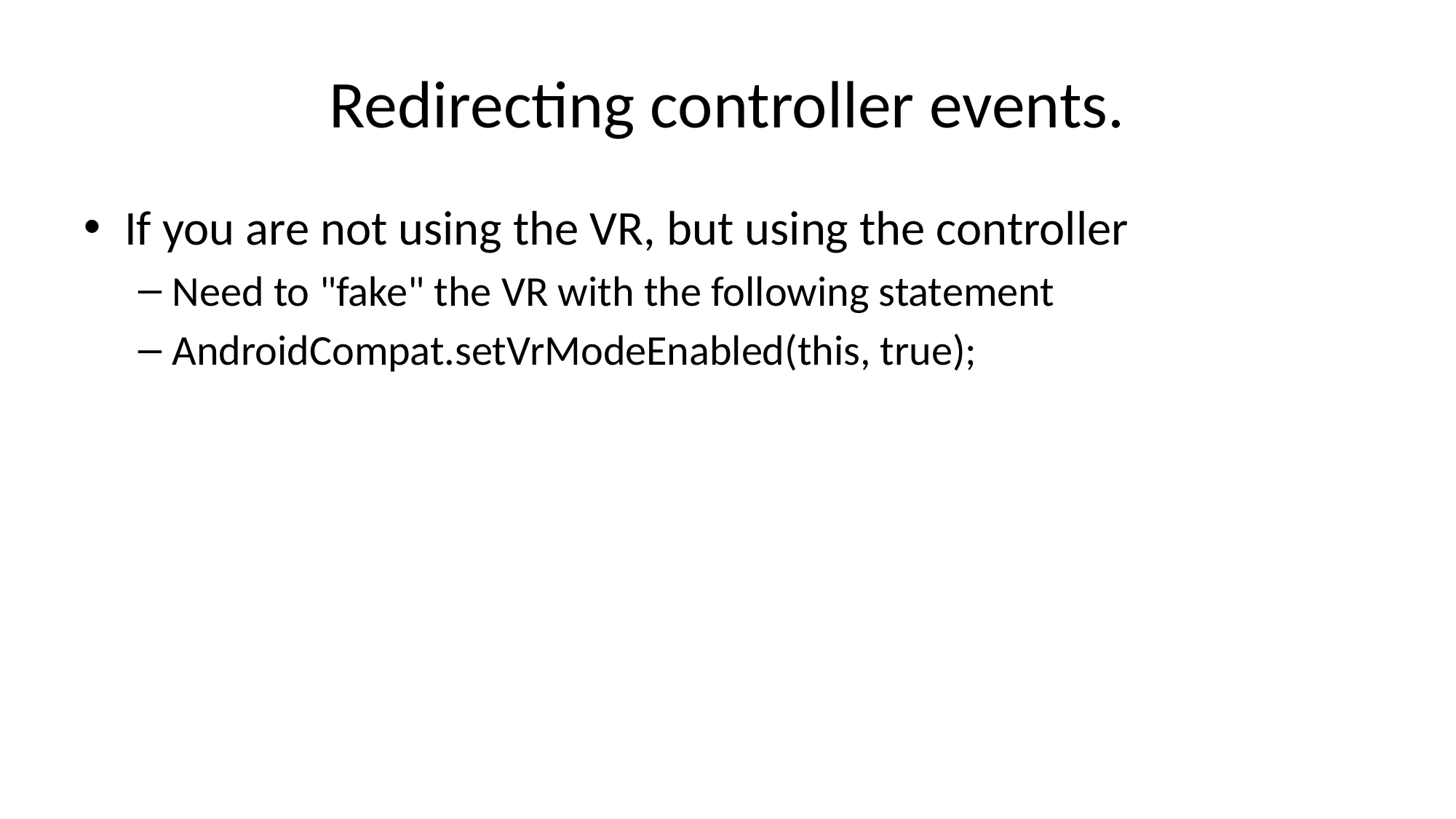

# Redirecting controller events.
If you are not using the VR, but using the controller
Need to "fake" the VR with the following statement
AndroidCompat.setVrModeEnabled(this, true);